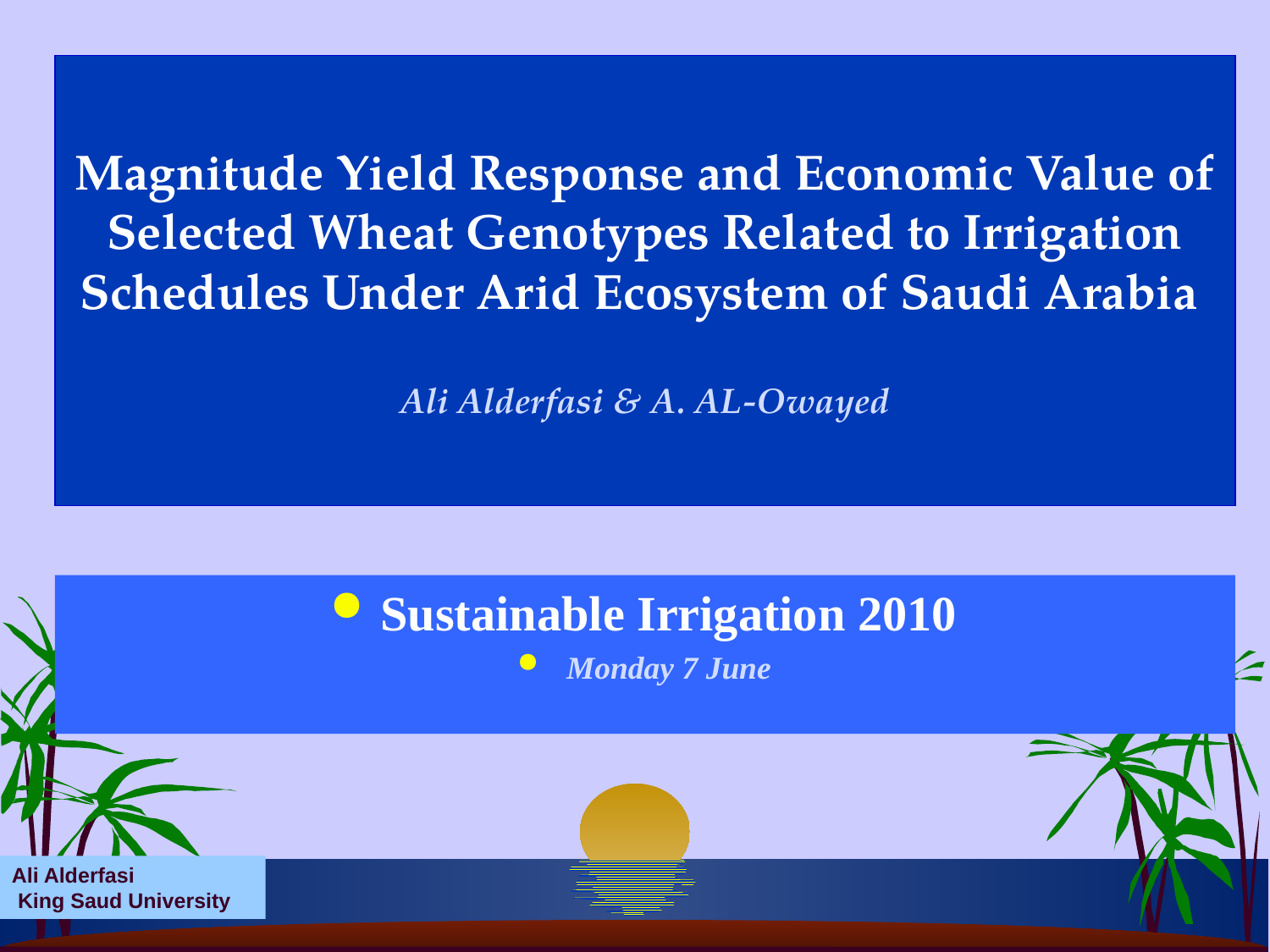

# Magnitude Yield Response and Economic Value of Selected Wheat Genotypes Related to Irrigation Schedules Under Arid Ecosystem of Saudi Arabia Ali Alderfasi & A. AL-Owayed
Sustainable Irrigation 2010
Monday 7 June

Ali Alderfasi
 King Saud University